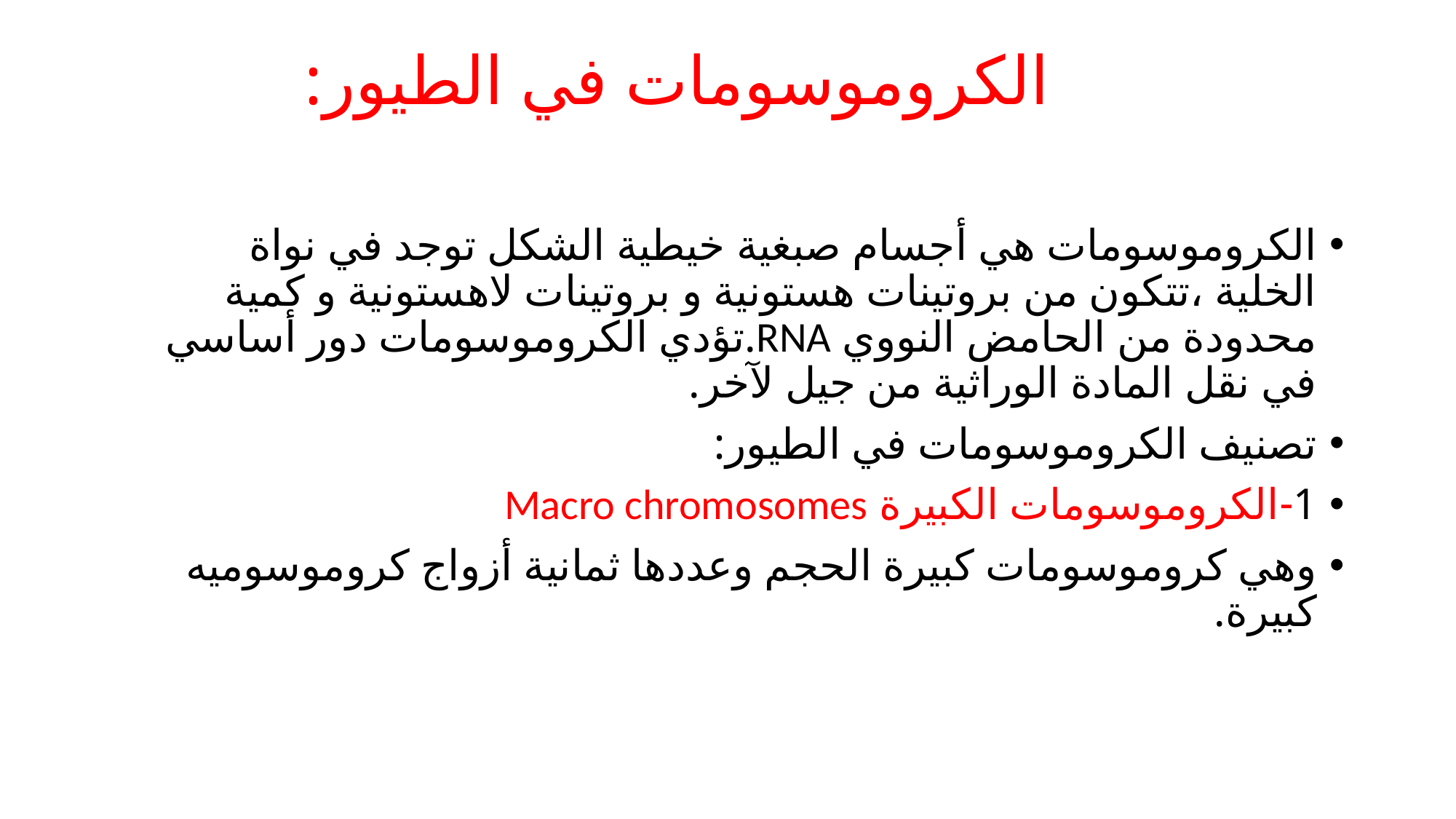

# الكروموسومات في الطيور:
الكروموسومات هي أجسام صبغية خيطية الشكل توجد في نواة الخلية ،تتكون من بروتينات هستونية و بروتينات لاهستونية و كمية محدودة من الحامض النووي RNA.تؤدي الكروموسومات دور أساسي في نقل المادة الوراثية من جيل لآخر.
تصنيف الكروموسومات في الطيور:
1-الكروموسومات الكبيرة Macro chromosomes
وهي كروموسومات كبيرة الحجم وعددها ثمانية أزواج كروموسوميه كبيرة.